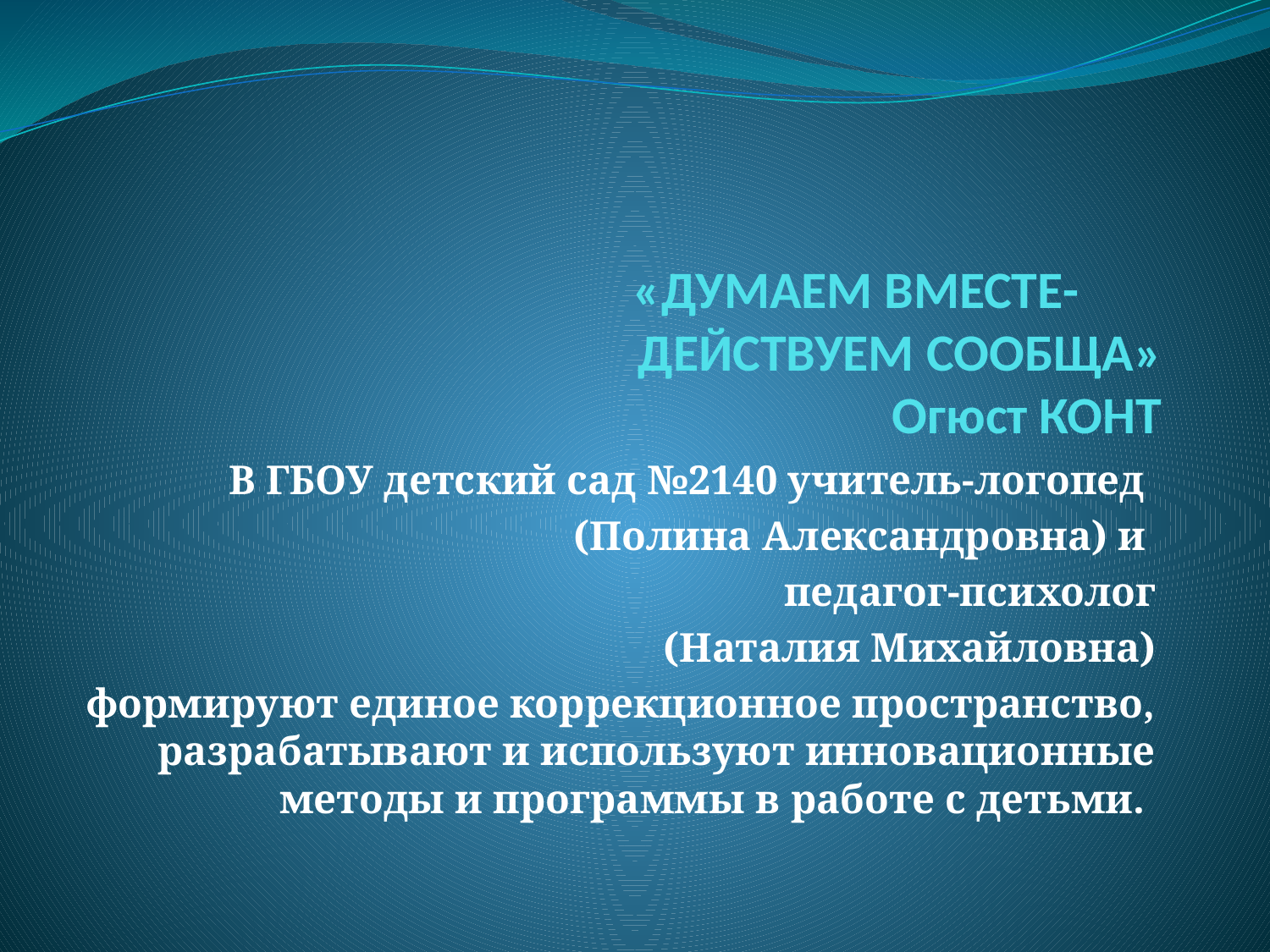

# «ДУМАЕМ ВМЕСТЕ-        ДЕЙСТВУЕМ СООБЩА» Огюст КОНТ
В ГБОУ детский сад №2140 учитель-логопед
(Полина Александровна) и
педагог-психолог
 (Наталия Михайловна)
 формируют единое коррекционное пространство, разрабатывают и используют инновационные методы и программы в работе с детьми.